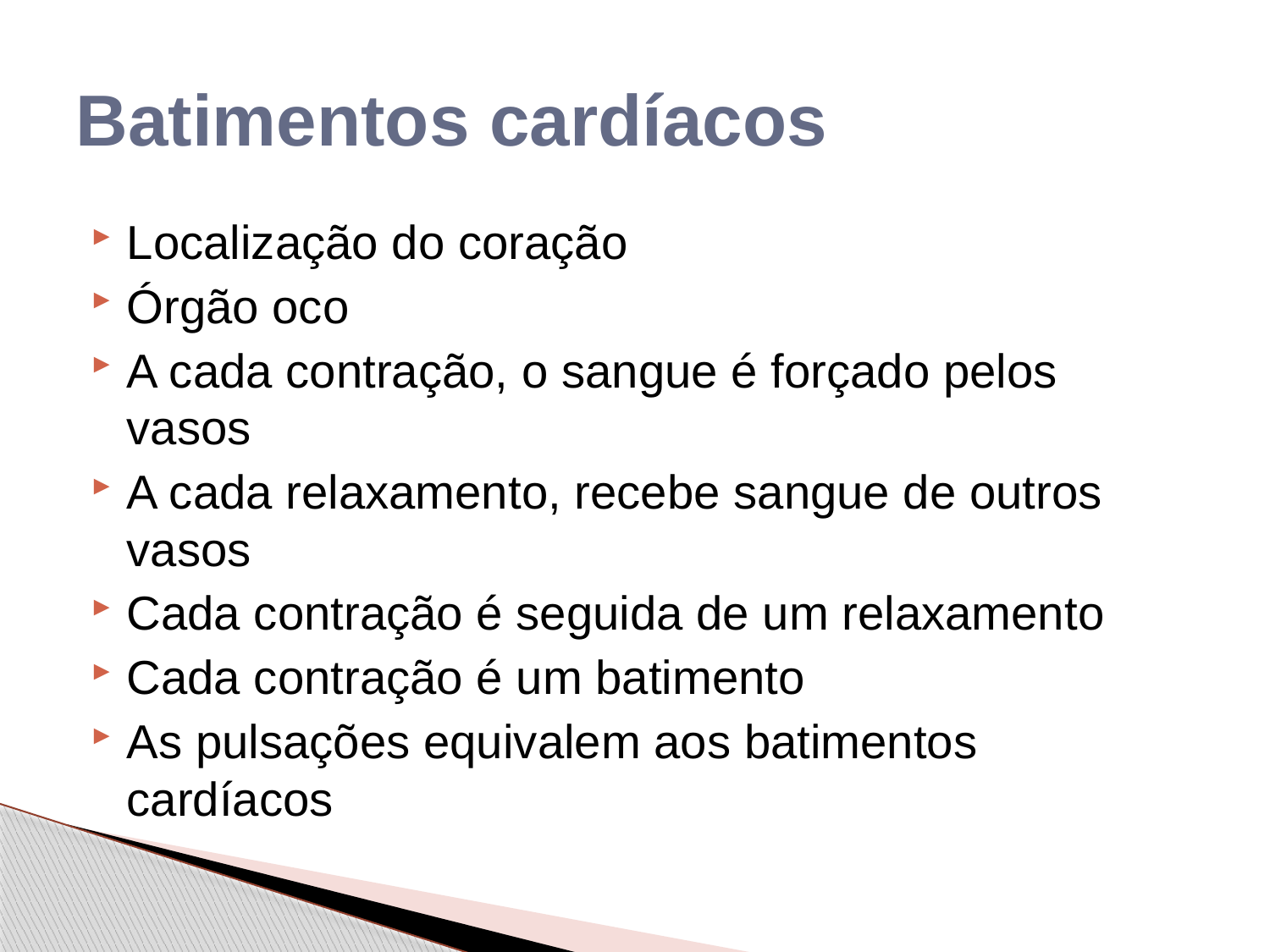

# Batimentos cardíacos
Localização do coração
Órgão oco
A cada contração, o sangue é forçado pelos vasos
A cada relaxamento, recebe sangue de outros vasos
Cada contração é seguida de um relaxamento
Cada contração é um batimento
As pulsações equivalem aos batimentos cardíacos